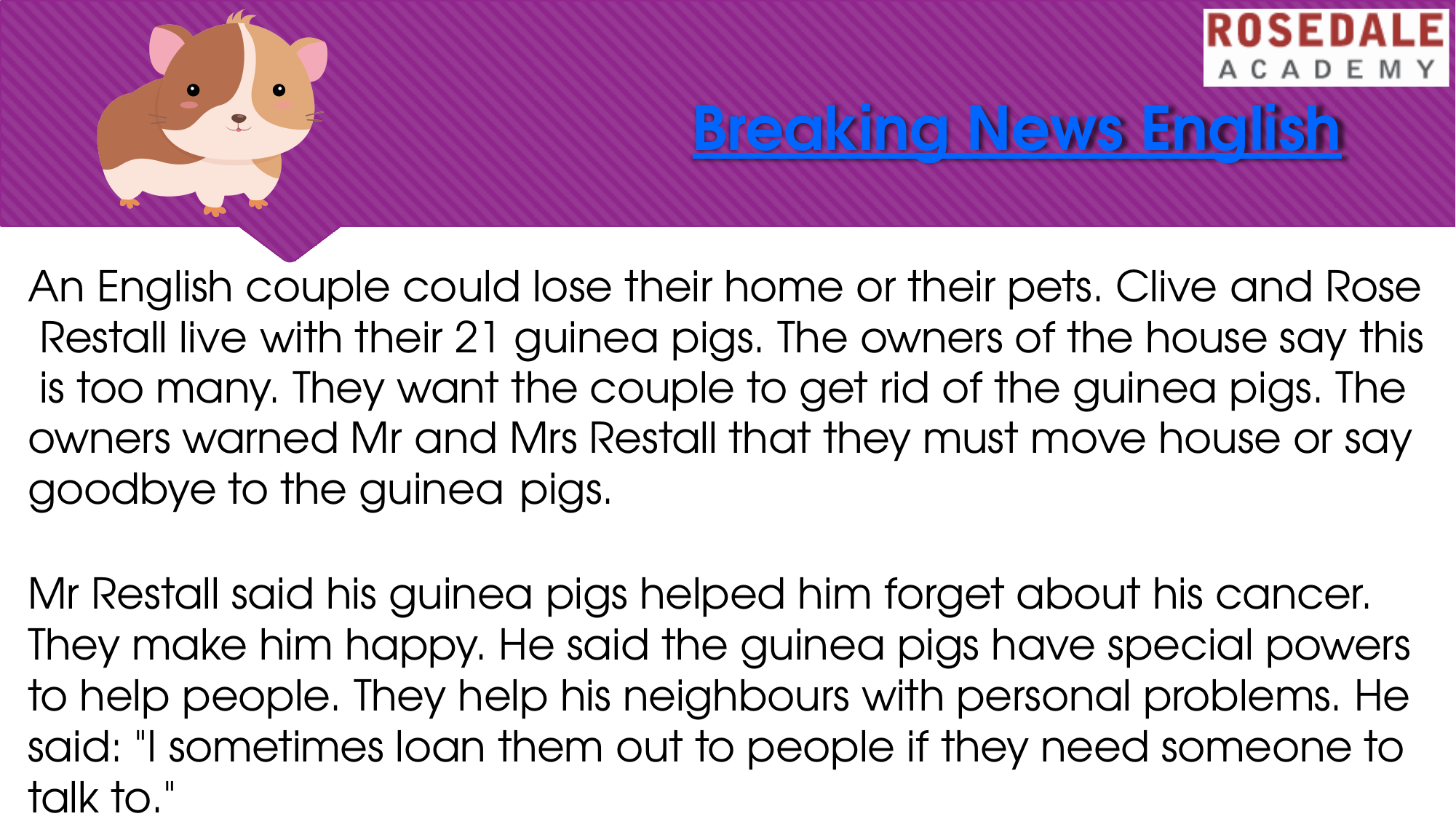

# Breaking News English
An English couple could lose their home or their pets. Clive and Rose  Restall live with their 21 guinea pigs. The owners of the house say this  is too many. They want the couple to get rid of the guinea pigs. The  owners warned Mr and Mrs Restall that they must move house or say  goodbye to the guinea pigs.

Mr Restall said his guinea pigs helped him forget about his cancer.  They make him happy. He said the guinea pigs have special powers  to help people. They help his neighbours with personal problems. He  said: "I sometimes loan them out to people if they need someone to  talk to."